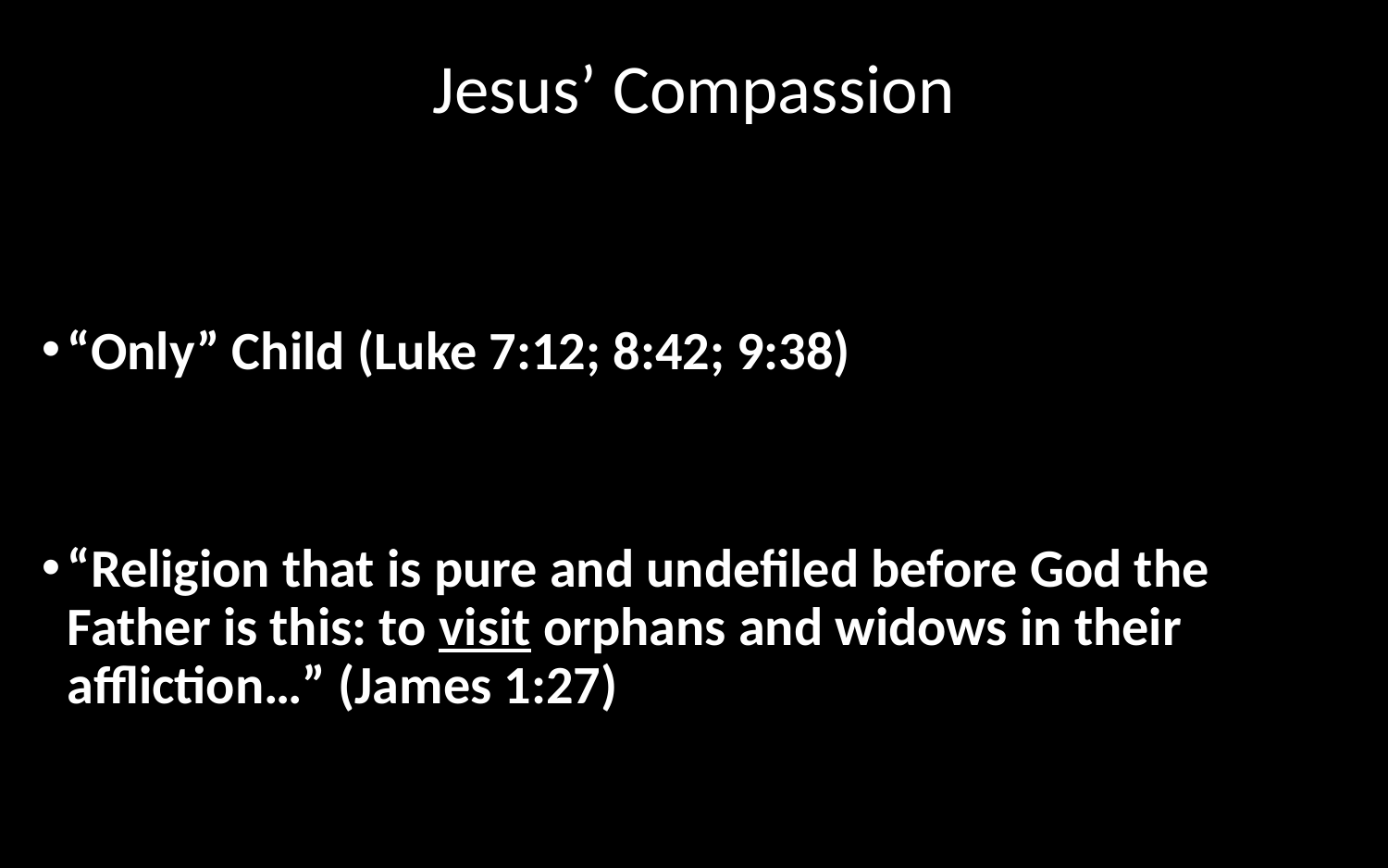

# Jesus’ Compassion

“Only” Child (Luke 7:12; 8:42; 9:38)

“Religion that is pure and undefiled before God the Father is this: to visit orphans and widows in their affliction…” (James 1:27)